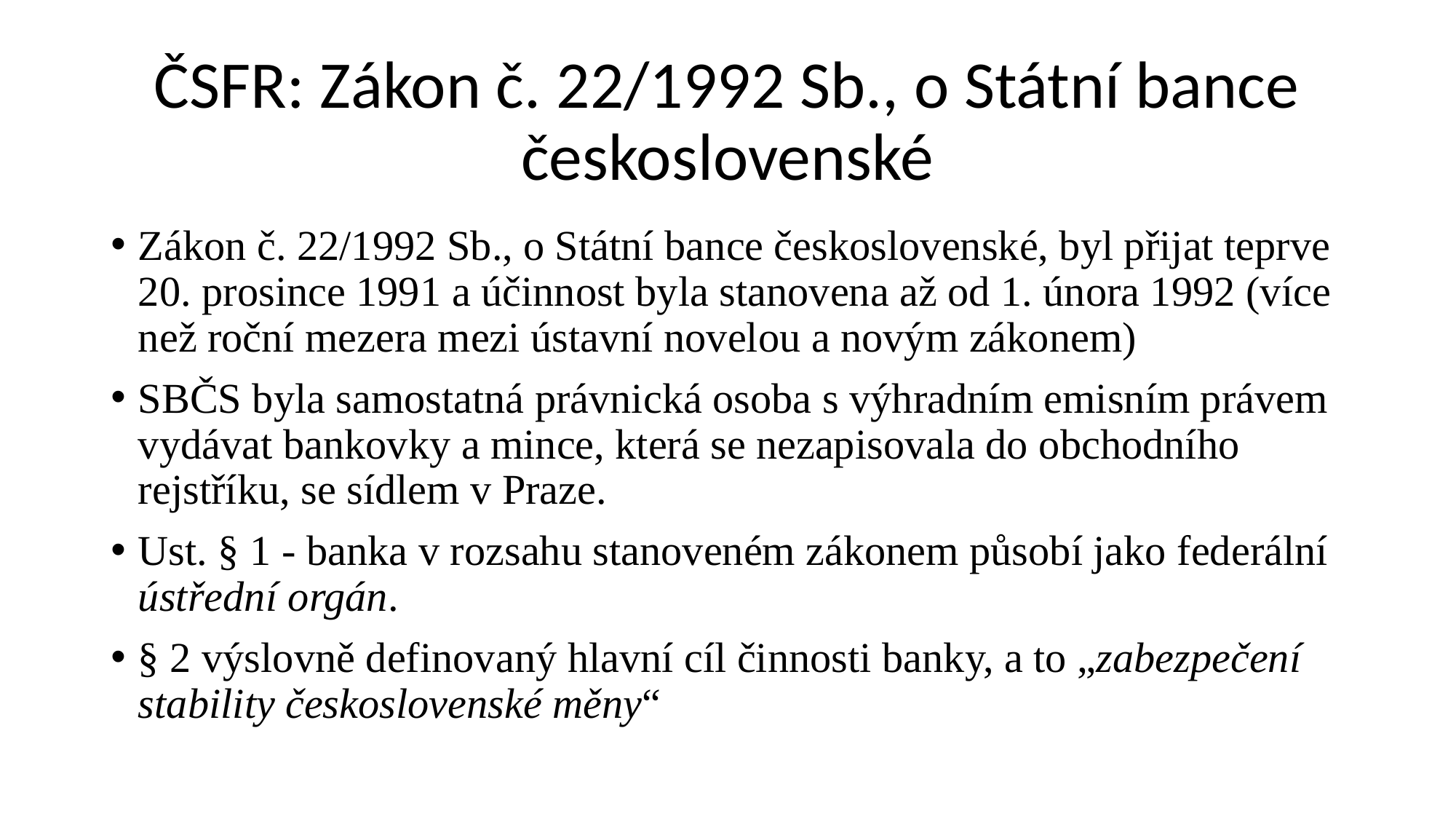

# ČSFR: Zákon č. 22/1992 Sb., o Státní bance československé
Zákon č. 22/1992 Sb., o Státní bance československé, byl přijat teprve 20. prosince 1991 a účinnost byla stanovena až od 1. února 1992 (více než roční mezera mezi ústavní novelou a novým zákonem)
SBČS byla samostatná právnická osoba s výhradním emisním právem vydávat bankovky a mince, která se nezapisovala do obchodního rejstříku, se sídlem v Praze.
Ust. § 1 - banka v rozsahu stanoveném zákonem působí jako federální ústřední orgán.
§ 2 výslovně definovaný hlavní cíl činnosti banky, a to „zabezpečení stability československé měny“